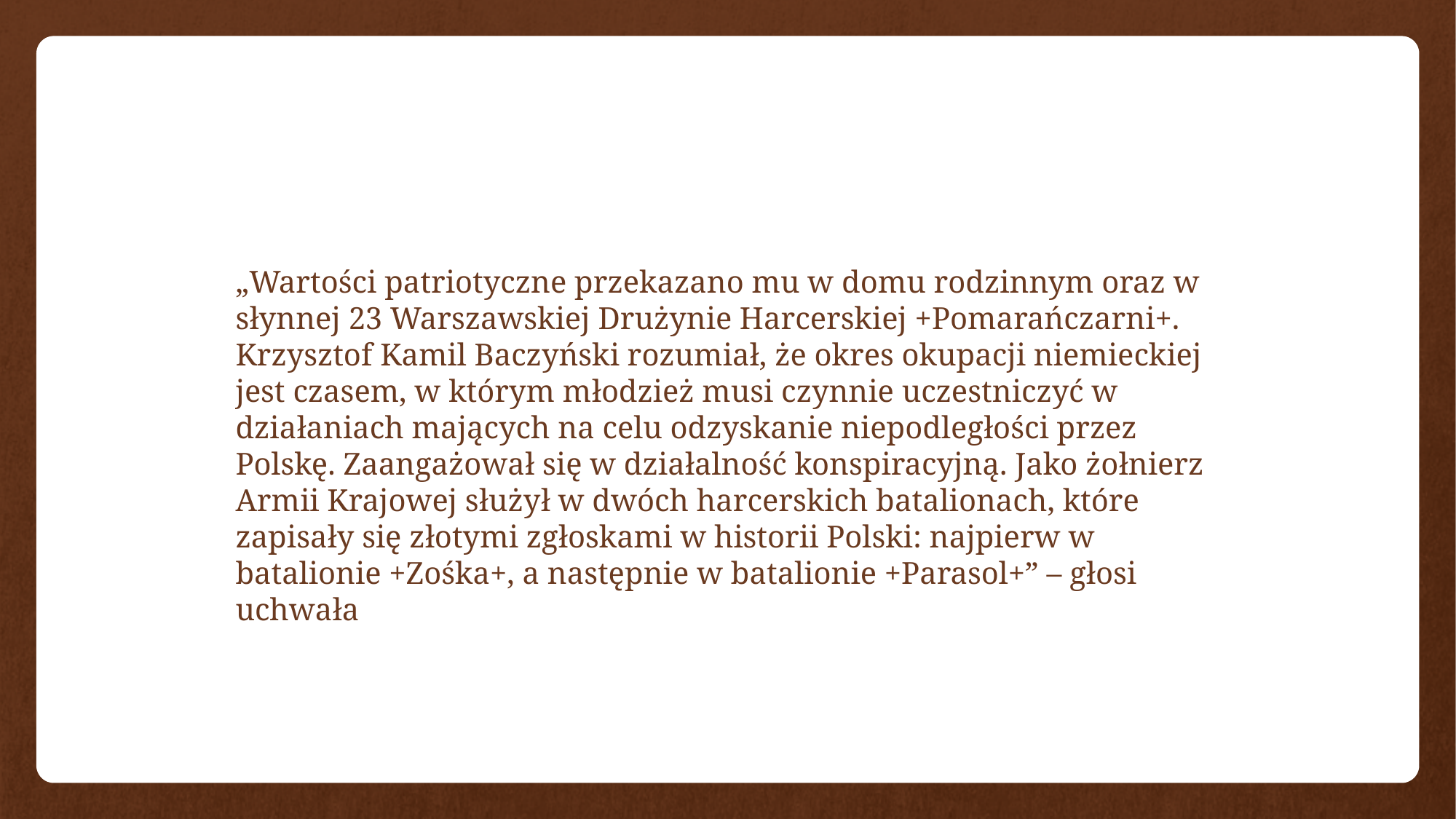

„Wartości patriotyczne przekazano mu w domu rodzinnym oraz w słynnej 23 Warszawskiej Drużynie Harcerskiej +Pomarańczarni+. Krzysztof Kamil Baczyński rozumiał, że okres okupacji niemieckiej jest czasem, w którym młodzież musi czynnie uczestniczyć w działaniach mających na celu odzyskanie niepodległości przez Polskę. Zaangażował się w działalność konspiracyjną. Jako żołnierz Armii Krajowej służył w dwóch harcerskich batalionach, które zapisały się złotymi zgłoskami w historii Polski: najpierw w batalionie +Zośka+, a następnie w batalionie +Parasol+” – głosi uchwała